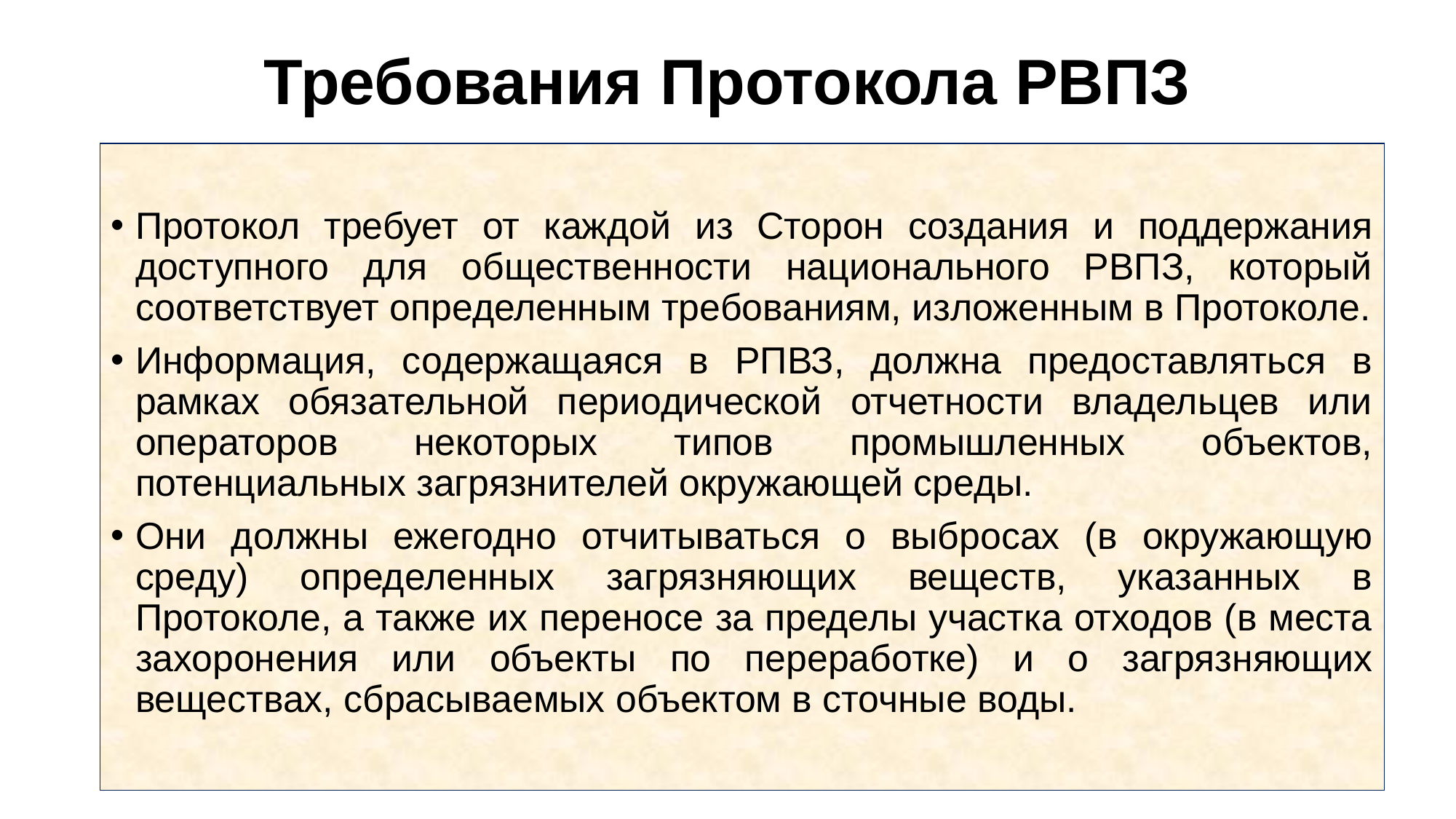

# Требования Протокола РВПЗ

Протокол требует от каждой из Сторон создания и поддержания доступного для общественности национального РВПЗ, который соответствует определенным требованиям, изложенным в Протоколе.
Информация, содержащаяся в РПВЗ, должна предоставляться в рамках обязательной периодической отчетности владельцев или операторов некоторых типов промышленных объектов, потенциальных загрязнителей окружающей среды.
Они должны ежегодно отчитываться о выбросах (в окружающую среду) определенных загрязняющих веществ, указанных в Протоколе, а также их переносе за пределы участка отходов (в места захоронения или объекты по переработке) и о загрязняющих веществах, сбрасываемых объектом в сточные воды.